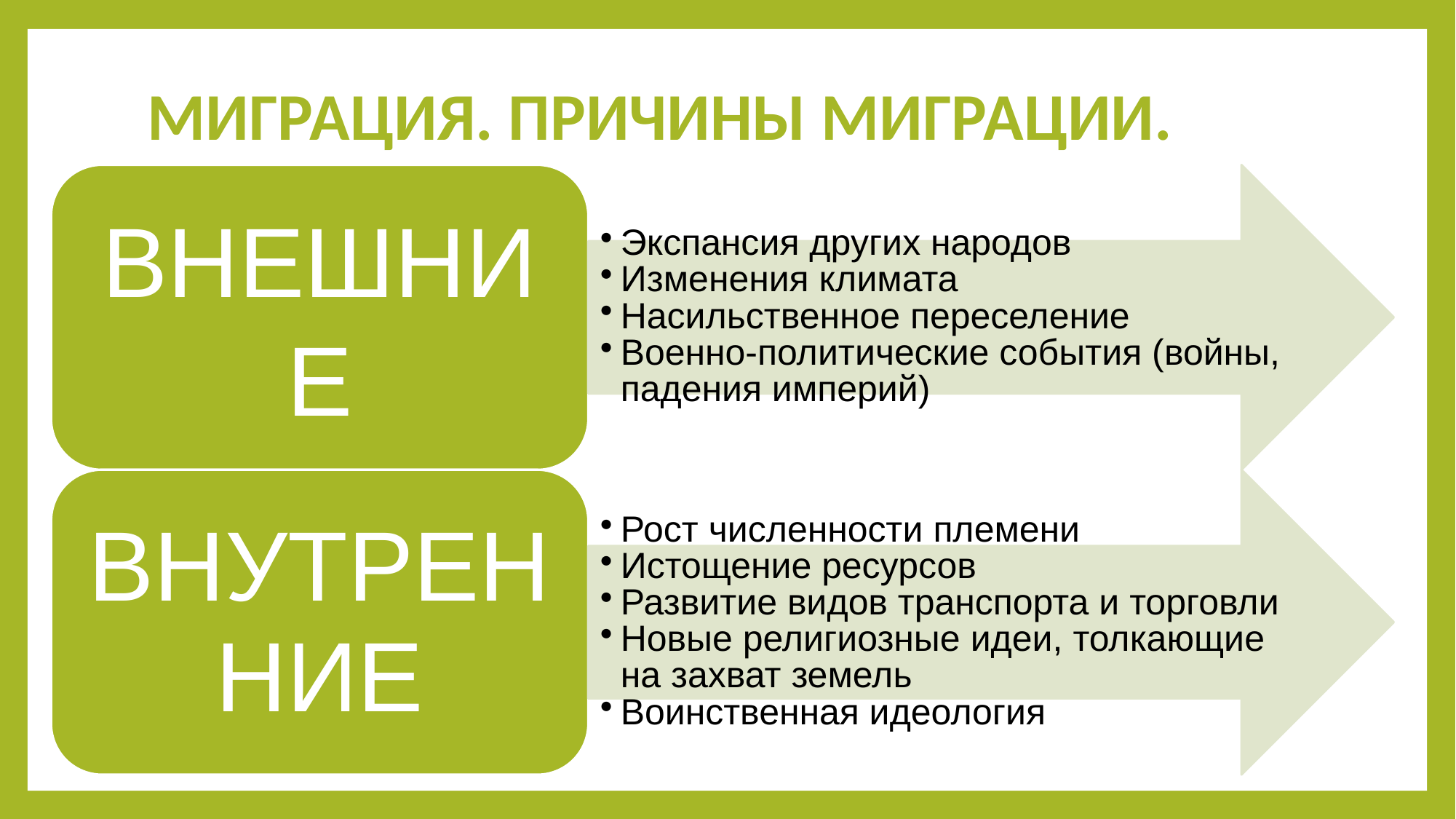

# МИГРАЦИЯ. ПРИЧИНЫ МИГРАЦИИ.
ВНЕШНИЕ
Экспансия других народов
Изменения климата
ВНУТРЕННИЕ
Рост численности племени
Новые религиозные идеи, толкающие на захват земель
Насильственное переселение
Военно-политические события (войны, падения империй)
Истощение ресурсов
Развитие видов транспорта и торговли
Воинственная идеология